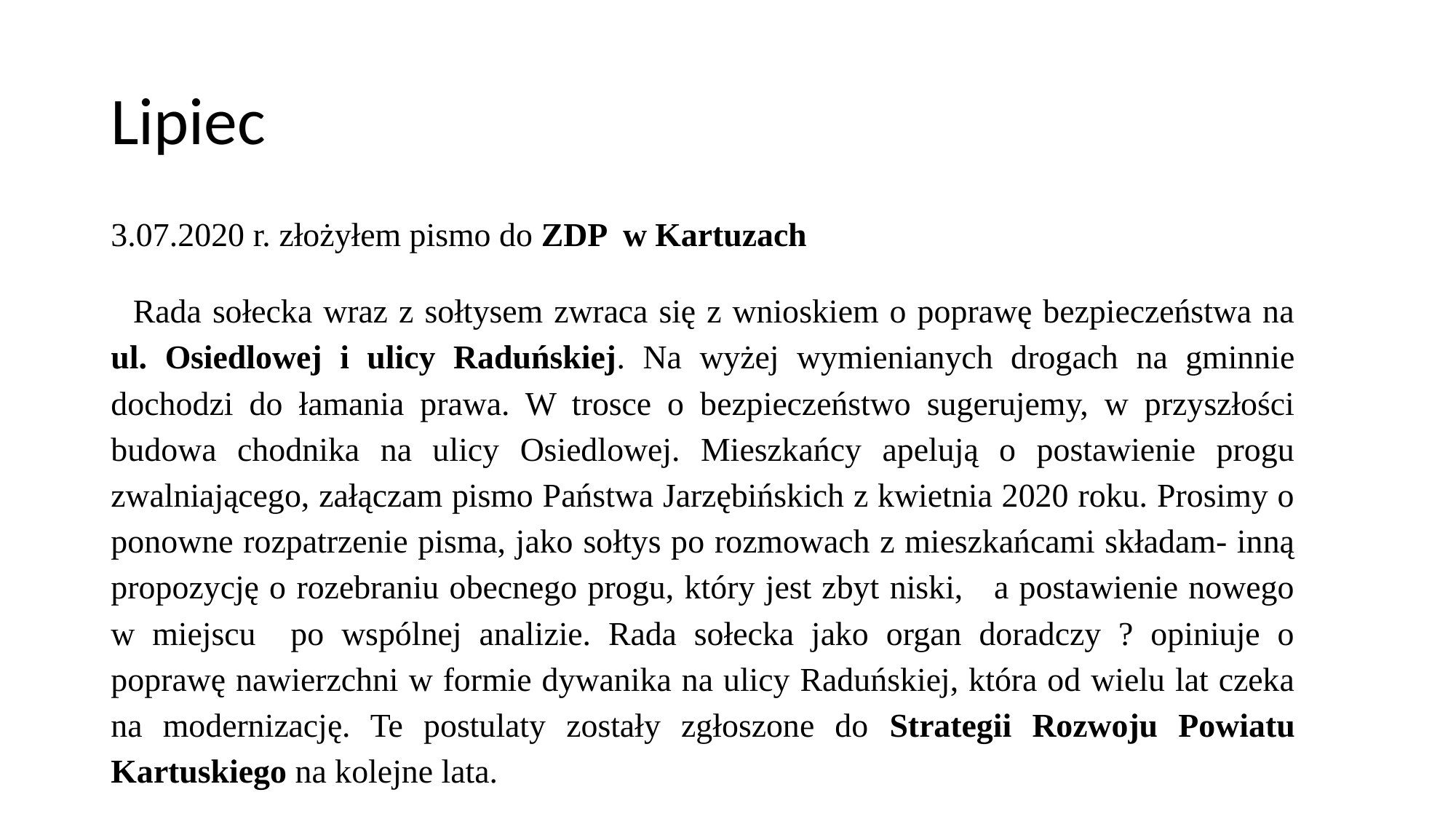

# Lipiec
3.07.2020 r. złożyłem pismo do ZDP  w Kartuzach
  Rada sołecka wraz z sołtysem zwraca się z wnioskiem o poprawę bezpieczeństwa na ul. Osiedlowej i ulicy Raduńskiej. Na wyżej wymienianych drogach na gminnie dochodzi do łamania prawa. W trosce o bezpieczeństwo sugerujemy, w przyszłości budowa chodnika na ulicy Osiedlowej. Mieszkańcy apelują o postawienie progu zwalniającego, załączam pismo Państwa Jarzębińskich z kwietnia 2020 roku. Prosimy o ponowne rozpatrzenie pisma, jako sołtys po rozmowach z mieszkańcami składam- inną propozycję o rozebraniu obecnego progu, który jest zbyt niski,   a postawienie nowego w miejscu  po wspólnej analizie. Rada sołecka jako organ doradczy ? opiniuje o poprawę nawierzchni w formie dywanika na ulicy Raduńskiej, która od wielu lat czeka na modernizację. Te postulaty zostały zgłoszone do Strategii Rozwoju Powiatu Kartuskiego na kolejne lata.